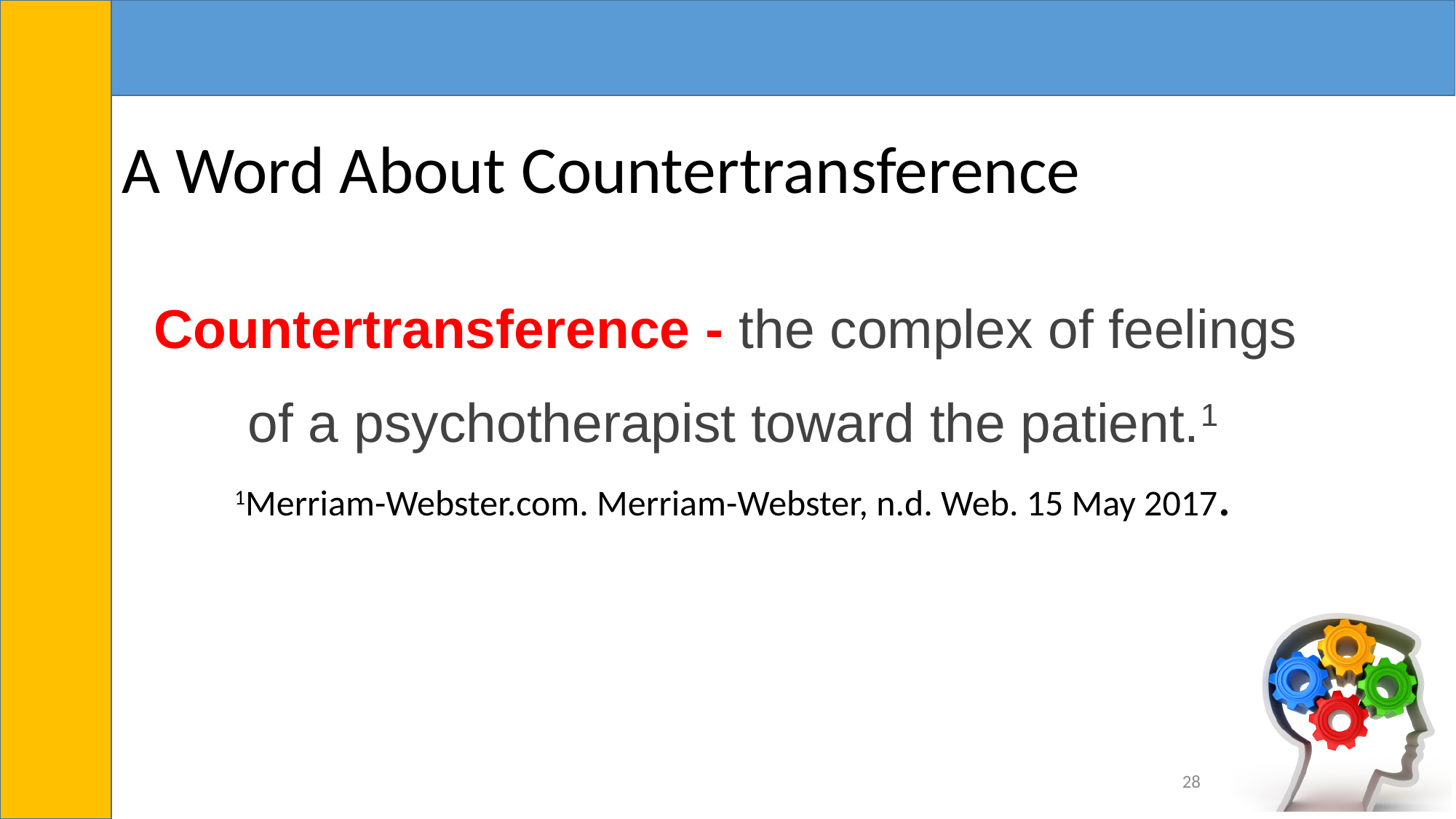

# A Word About Countertransference
Countertransference - the complex of feelings
of a psychotherapist toward the patient.1
1Merriam-Webster.com. Merriam-Webster, n.d. Web. 15 May 2017.
28